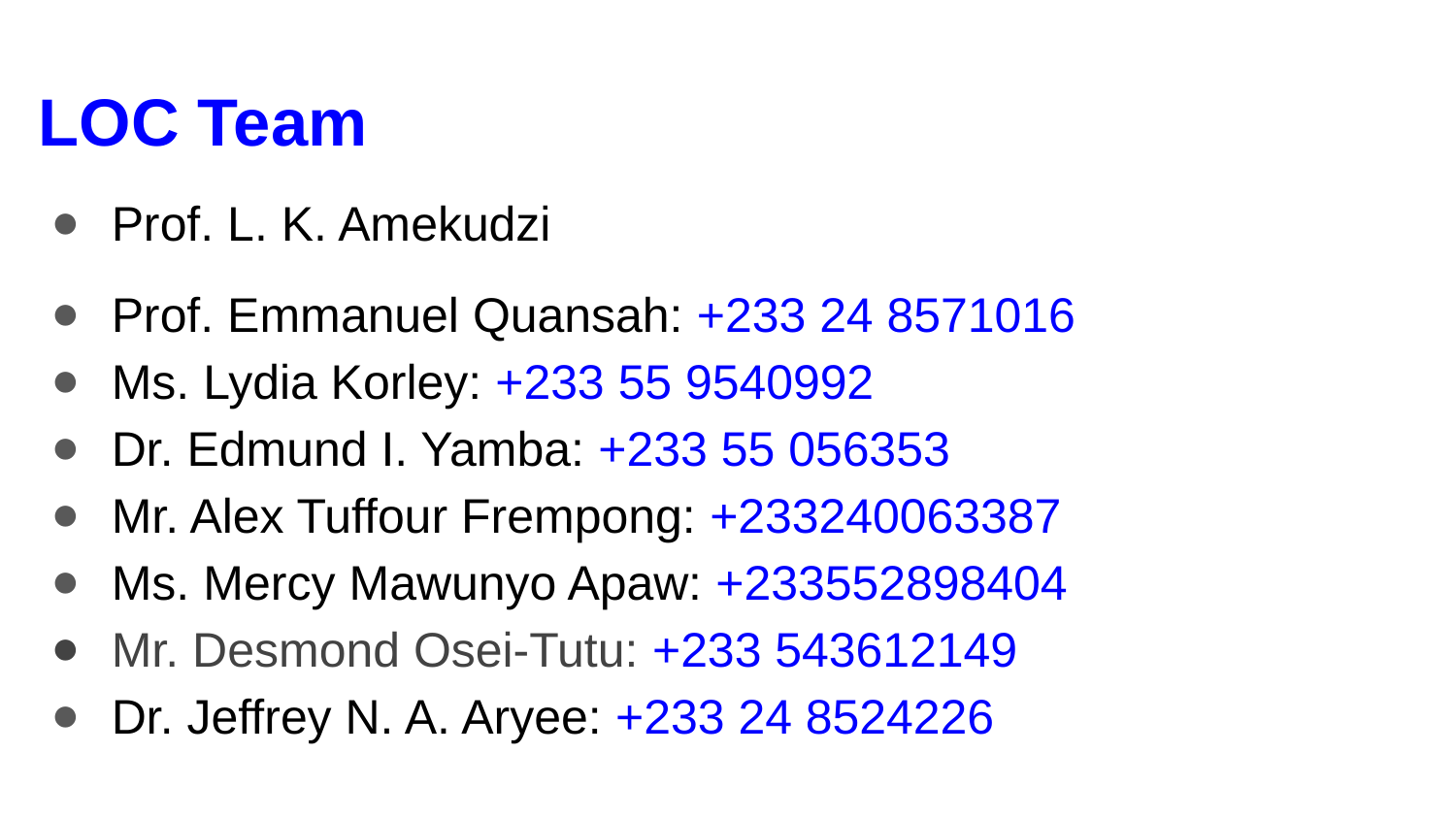

LOC Team
Prof. L. K. Amekudzi
Prof. Emmanuel Quansah: +233 24 8571016
Ms. Lydia Korley: +233 55 9540992
Dr. Edmund I. Yamba: +233 55 056353
Mr. Alex Tuffour Frempong: +233240063387
Ms. Mercy Mawunyo Apaw: +233552898404
Mr. Desmond Osei-Tutu: +233 543612149
Dr. Jeffrey N. A. Aryee: +233 24 8524226